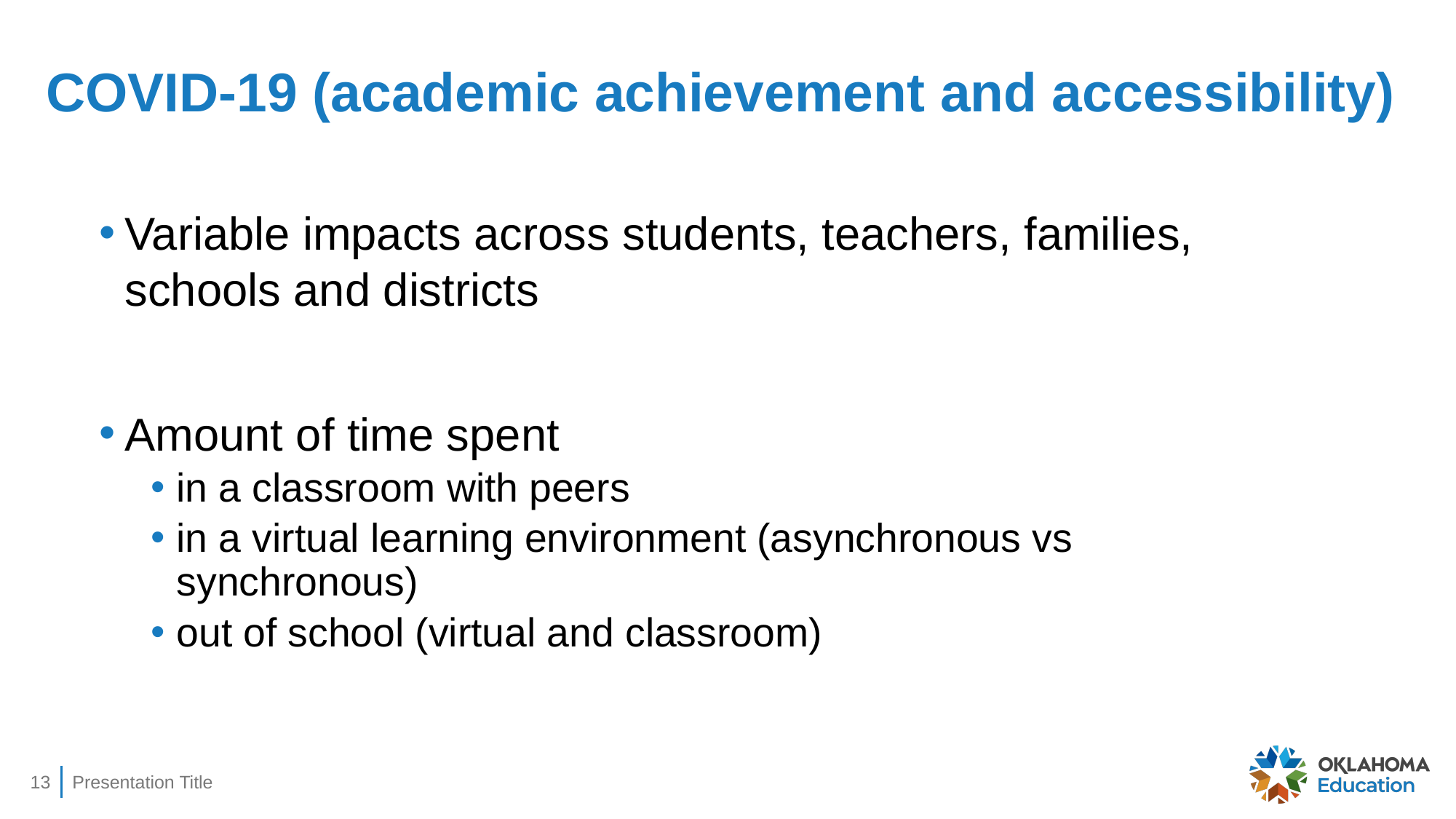

# COVID-19 (academic achievement and accessibility)
Variable impacts across students, teachers, families, schools and districts

Amount of time spent
in a classroom with peers
in a virtual learning environment (asynchronous vs synchronous)
out of school (virtual and classroom)
13
Presentation Title